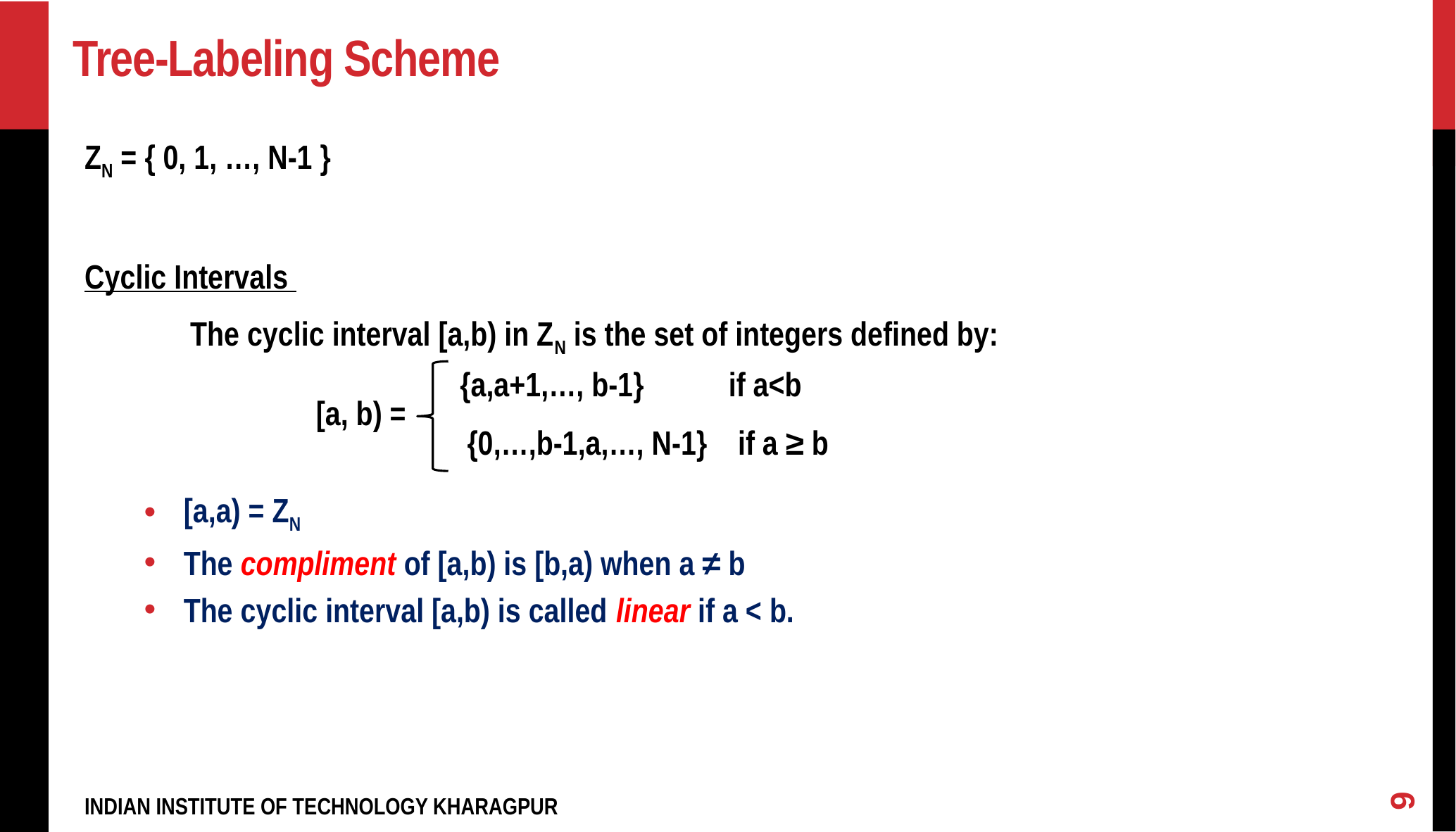

# Tree-Labeling Scheme
ZN = { 0, 1, …, N-1 }

Cyclic Intervals
	The cyclic interval [a,b) in ZN is the set of integers defined by:

[a,a) = ZN
The compliment of [a,b) is [b,a) when a ≠ b
The cyclic interval [a,b) is called linear if a < b.
{a,a+1,…, b-1}           if a<b

[a, b) =
{0,…,b-1,a,…, N-1}    if a ≥ b
9
INDIAN INSTITUTE OF TECHNOLOGY KHARAGPUR